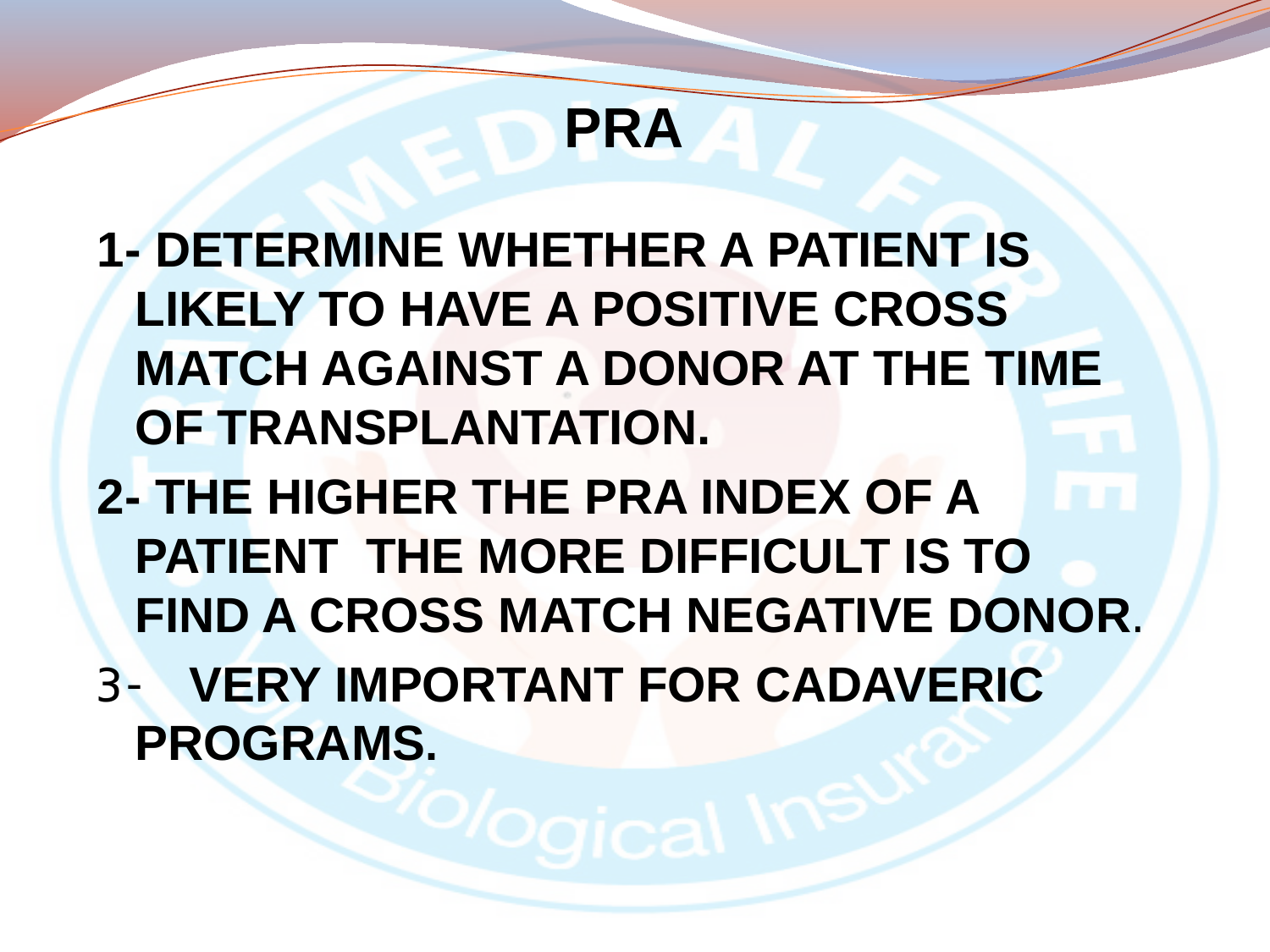

# PRA
1- DETERMINE WHETHER A PATIENT IS LIKELY TO HAVE A POSITIVE CROSS MATCH AGAINST A DONOR AT THE TIME OF TRANSPLANTATION.
2- THE HIGHER THE PRA INDEX OF A PATIENT  THE MORE DIFFICULT IS TO FIND A CROSS MATCH NEGATIVE DONOR.
3-   VERY IMPORTANT FOR CADAVERIC PROGRAMS.